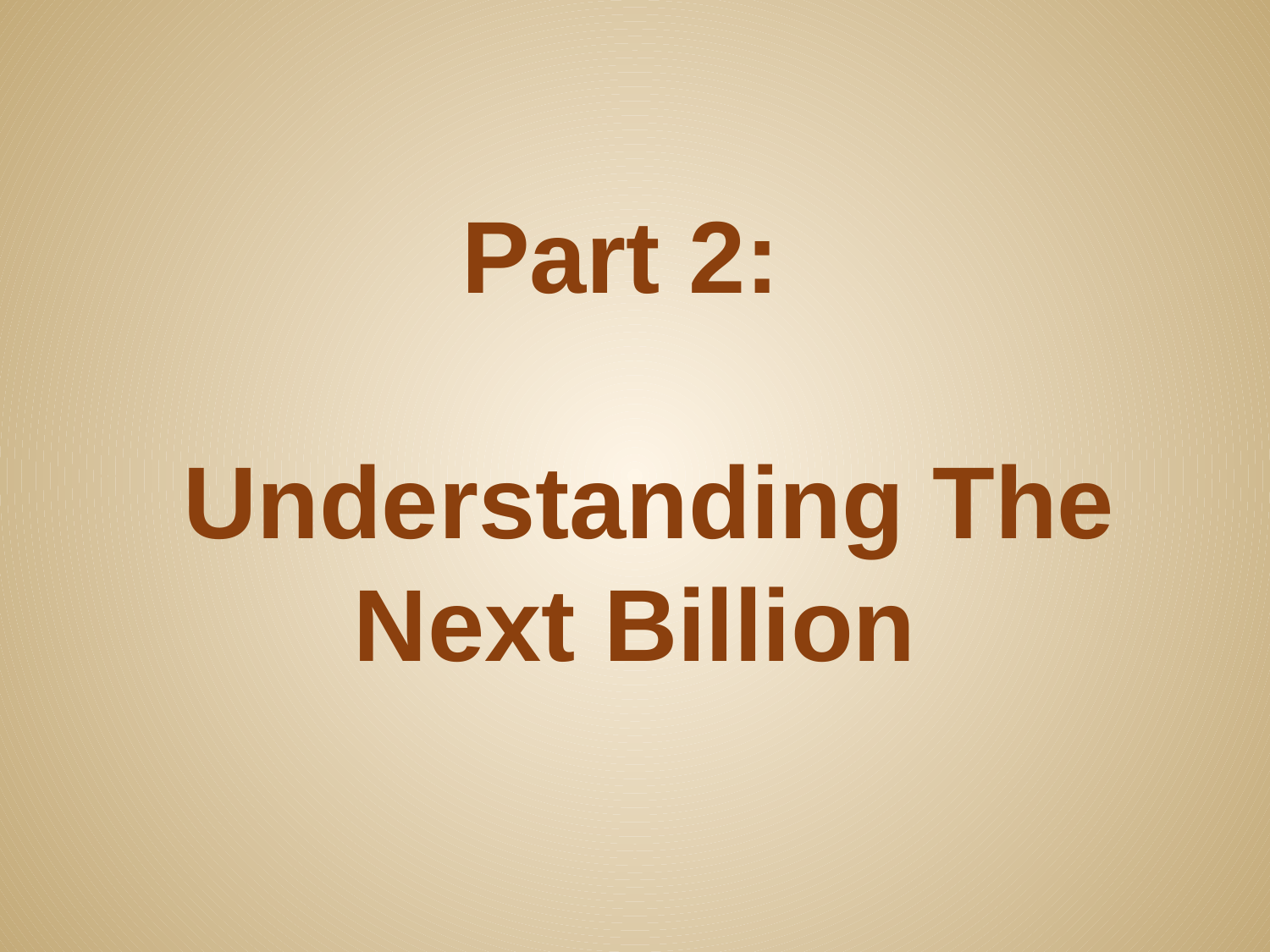

# Part 2: Understanding The Next Billion